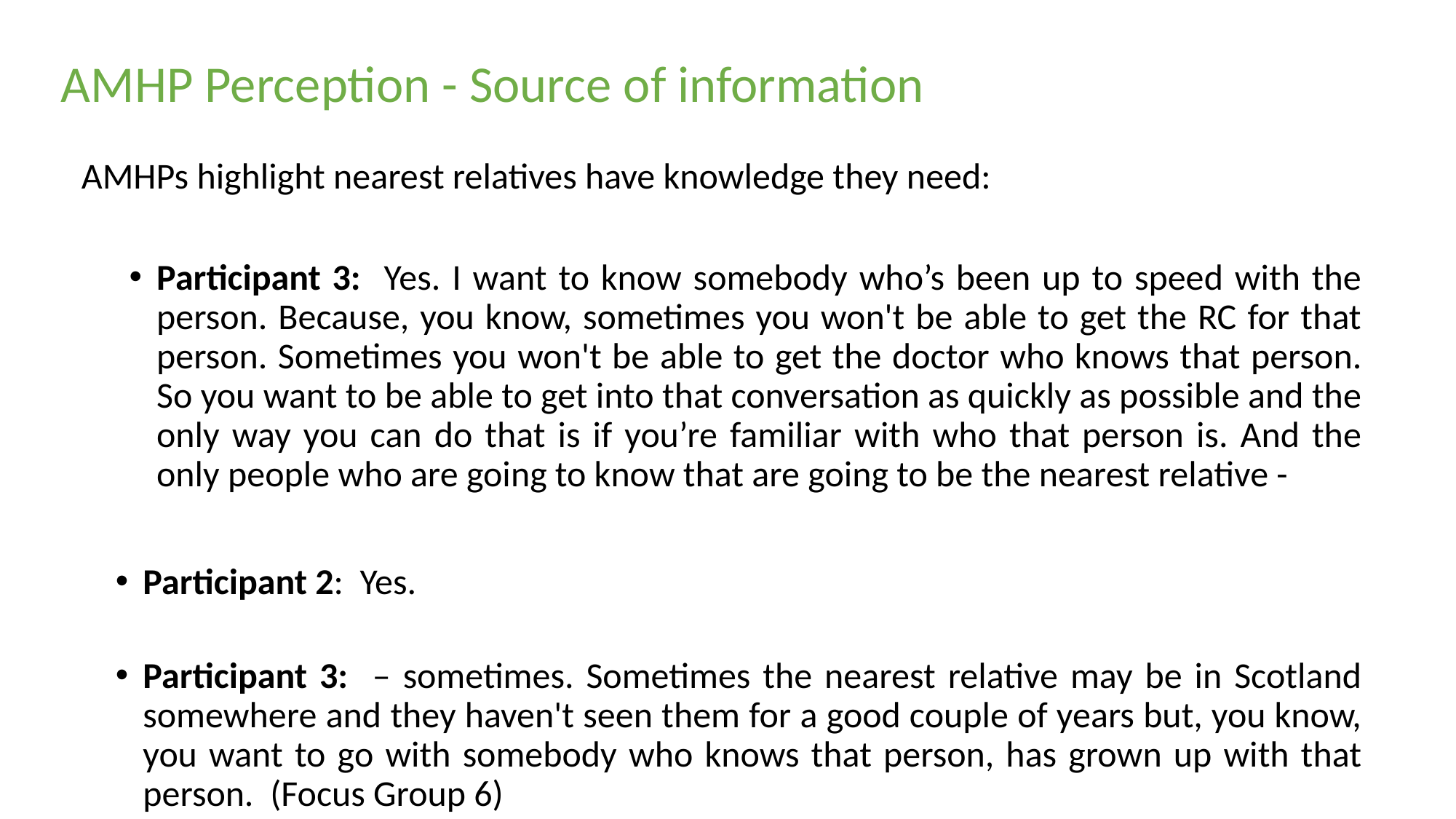

# AMHP Perception - Source of information
AMHPs highlight nearest relatives have knowledge they need:

Participant 3:  Yes. I want to know somebody who’s been up to speed with the person. Because, you know, sometimes you won't be able to get the RC for that person. Sometimes you won't be able to get the doctor who knows that person. So you want to be able to get into that conversation as quickly as possible and the only way you can do that is if you’re familiar with who that person is. And the only people who are going to know that are going to be the nearest relative -

Participant 2:  Yes.

Participant 3:  – sometimes. Sometimes the nearest relative may be in Scotland somewhere and they haven't seen them for a good couple of years but, you know, you want to go with somebody who knows that person, has grown up with that person.  (Focus Group 6)